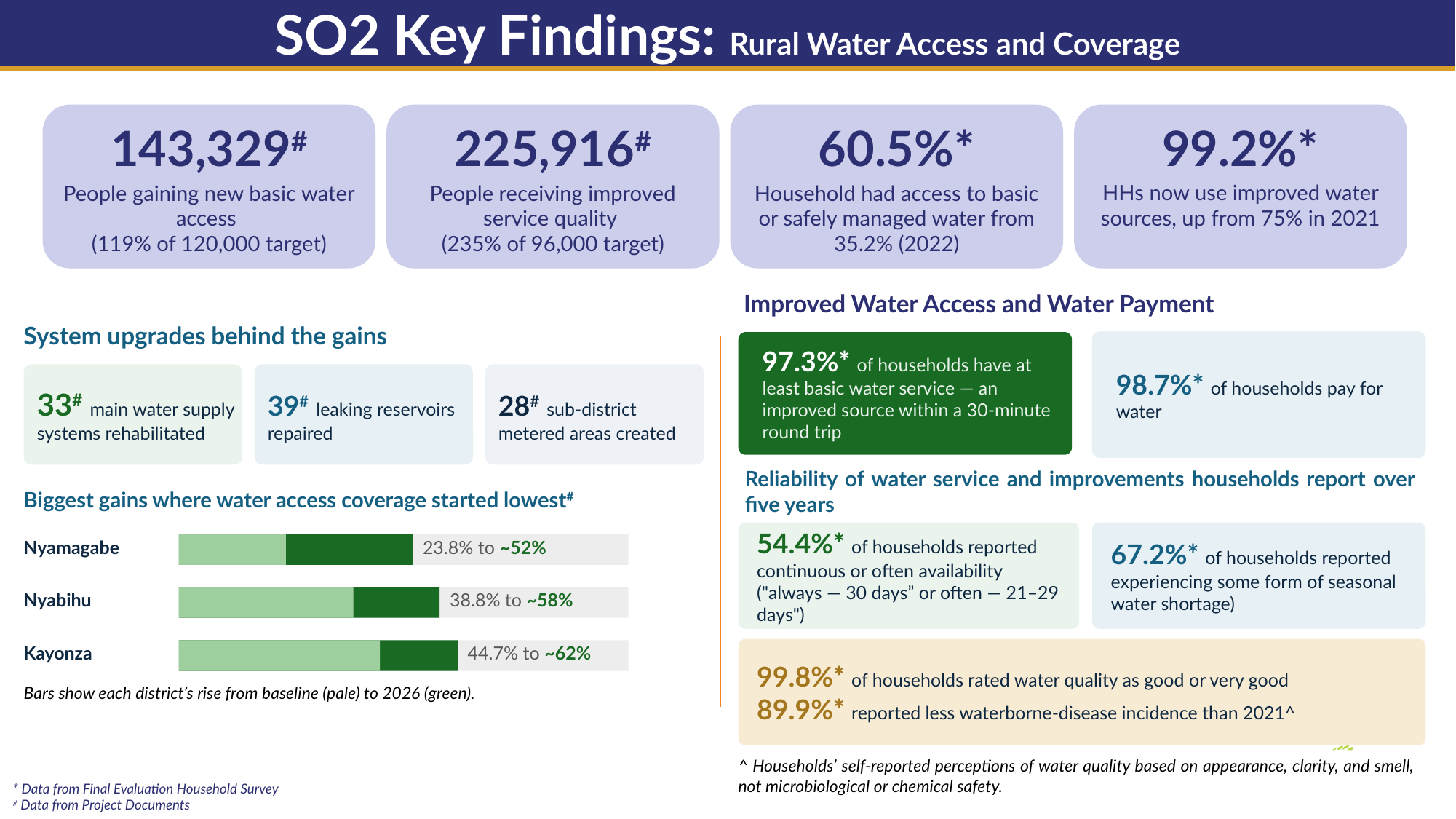

SO2 Key Findings: Rural Water Access and Coverage

143,329#
225,916#
60.5%*
99.2%*
People gaining new basic water access
(119% of 120,000 target)
People receiving improved service quality
(235% of 96,000 target)
Household had access to basic or safely managed water from 35.2% (2022)
HHs now use improved water sources, up from 75% in 2021
Improved Water Access and Water Payment
System upgrades behind the gains
33# main water supply systems rehabilitated
39# leaking reservoirs repaired
28# sub-district metered areas created
98.7%* of households pay for water
97.3%* of households have at least basic water service — an improved source within a 30-minute round trip
Reliability of water service and improvements households report over five years
Biggest gains where water access coverage started lowest#
Nyamagabe
23.8% to ~52%

Nyabihu
38.8% to ~58%

Kayonza
44.7% to ~62%

Bars show each district’s rise from baseline (pale) to 2026 (green).
67.2%* of households reported experiencing some form of seasonal water shortage)
54.4%* of households reported continuous or often availability ("always — 30 days” or often — 21–29 days")
99.8%* of households rated water quality as good or very good
89.9%* reported less waterborne-disease incidence than 2021^
^ Households’ self-reported perceptions of water quality based on appearance, clarity, and smell, not microbiological or chemical safety.
* Data from Final Evaluation Household Survey
# Data from Project Documents